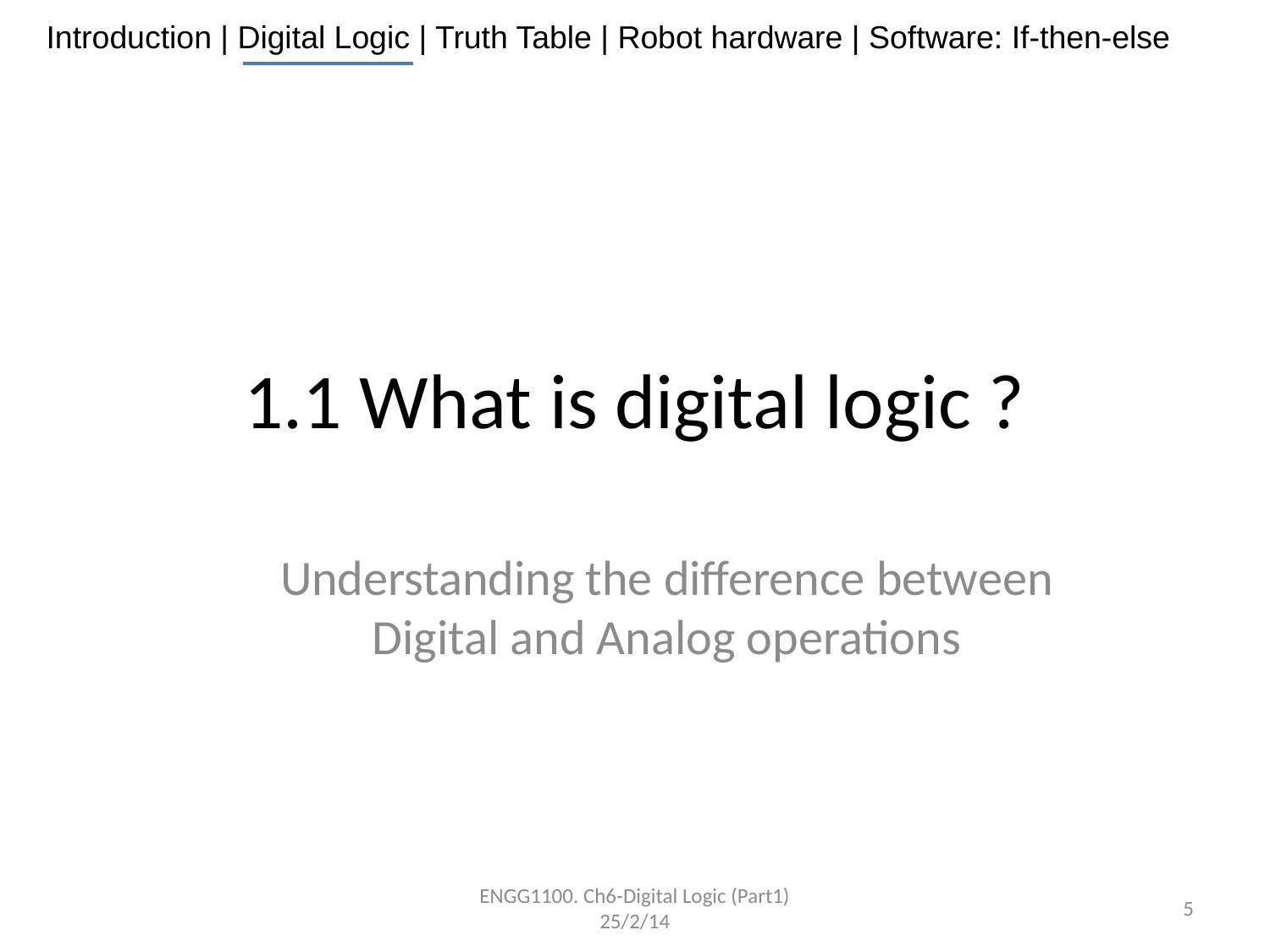

# 1.1 What is digital logic ?
Understanding the difference between Digital and Analog operations
ENGG1100. Ch6-Digital Logic (Part1) 25/2/14
5